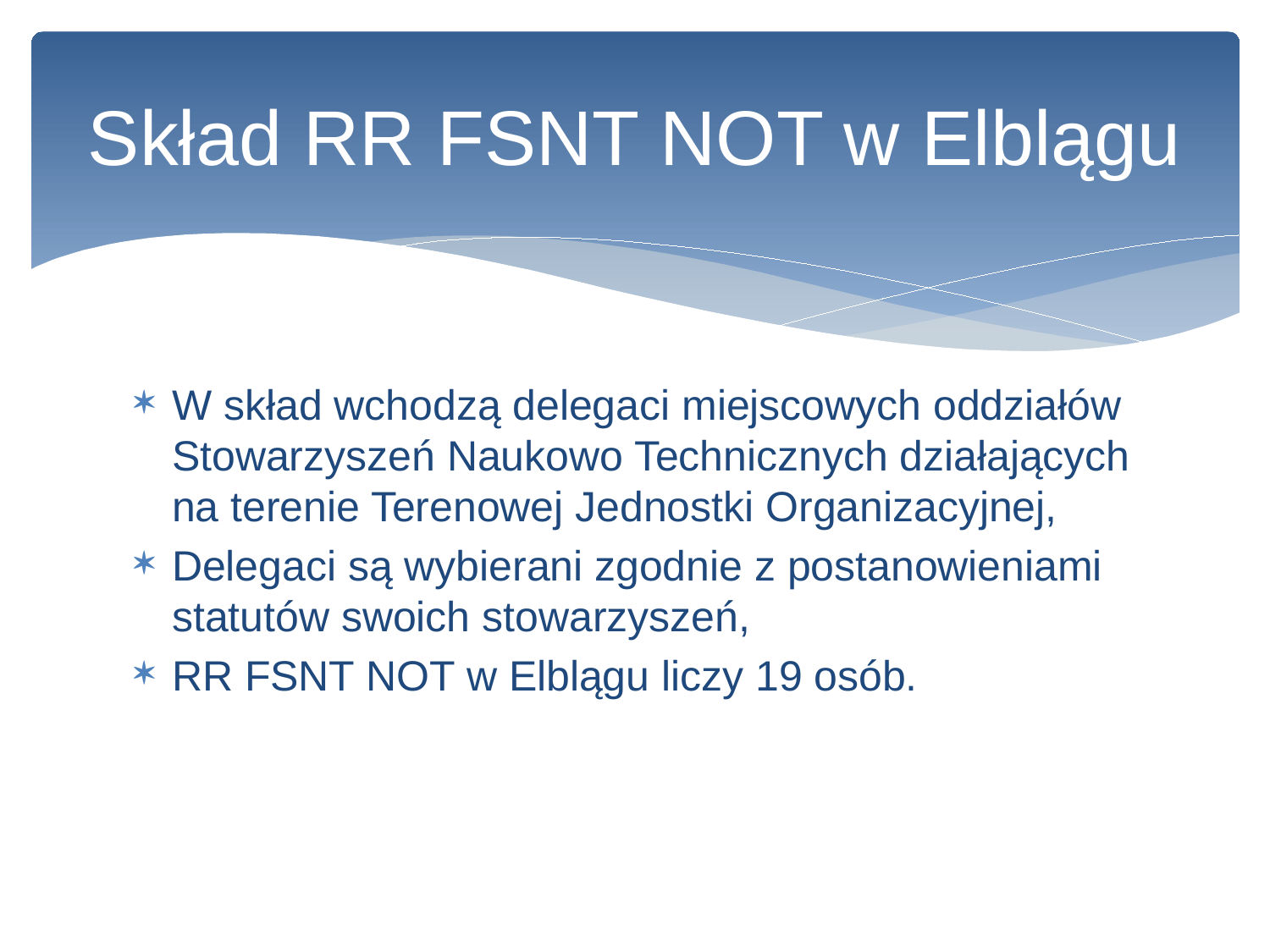

# Skład RR FSNT NOT w Elblągu
W skład wchodzą delegaci miejscowych oddziałów Stowarzyszeń Naukowo Technicznych działających na terenie Terenowej Jednostki Organizacyjnej,
Delegaci są wybierani zgodnie z postanowieniami statutów swoich stowarzyszeń,
RR FSNT NOT w Elblągu liczy 19 osób.